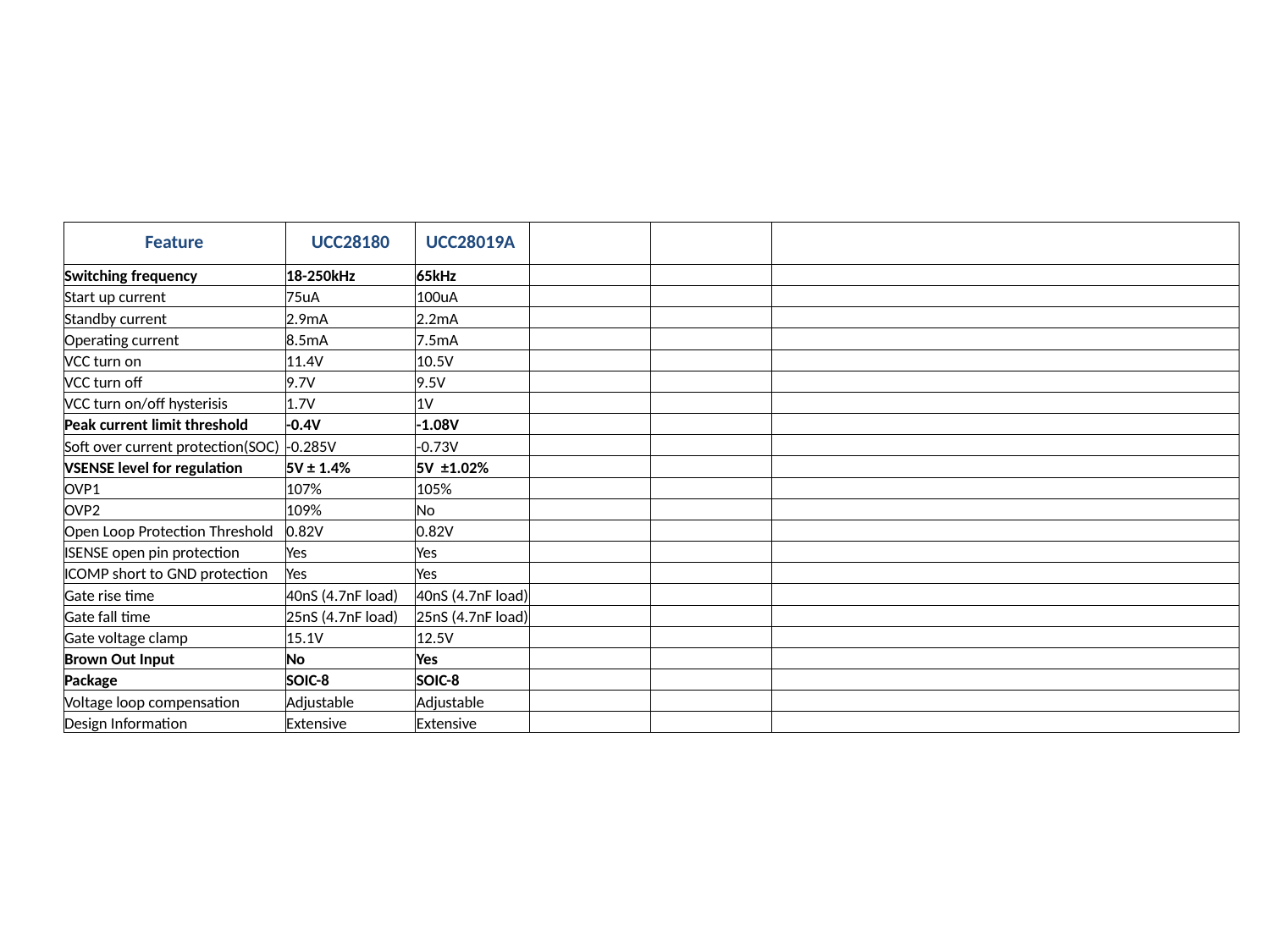

| Feature | UCC28180 | UCC28019A |  |  |  |
| --- | --- | --- | --- | --- | --- |
| Switching frequency | 18-250kHz | 65kHz |  |  |  |
| Start up current | 75uA | 100uA |  |  |  |
| Standby current | 2.9mA | 2.2mA |  |  |  |
| Operating current | 8.5mA | 7.5mA |  |  |  |
| VCC turn on | 11.4V | 10.5V |  |  |  |
| VCC turn off | 9.7V | 9.5V |  |  |  |
| VCC turn on/off hysterisis | 1.7V | 1V |  |  |  |
| Peak current limit threshold | -0.4V | -1.08V |  |  |  |
| Soft over current protection(SOC) | -0.285V | -0.73V |  |  |  |
| VSENSE level for regulation | 5V ± 1.4% | 5V ±1.02% |  |  |  |
| OVP1 | 107% | 105% |  |  |  |
| OVP2 | 109% | No |  |  |  |
| Open Loop Protection Threshold | 0.82V | 0.82V |  |  |  |
| ISENSE open pin protection | Yes | Yes |  |  |  |
| ICOMP short to GND protection | Yes | Yes |  |  |  |
| Gate rise time | 40nS (4.7nF load) | 40nS (4.7nF load) |  |  |  |
| Gate fall time | 25nS (4.7nF load) | 25nS (4.7nF load) |  |  |  |
| Gate voltage clamp | 15.1V | 12.5V |  |  |  |
| Brown Out Input | No | Yes |  |  |  |
| Package | SOIC-8 | SOIC-8 |  |  |  |
| Voltage loop compensation | Adjustable | Adjustable |  |  |  |
| Design Information | Extensive | Extensive |  |  |  |